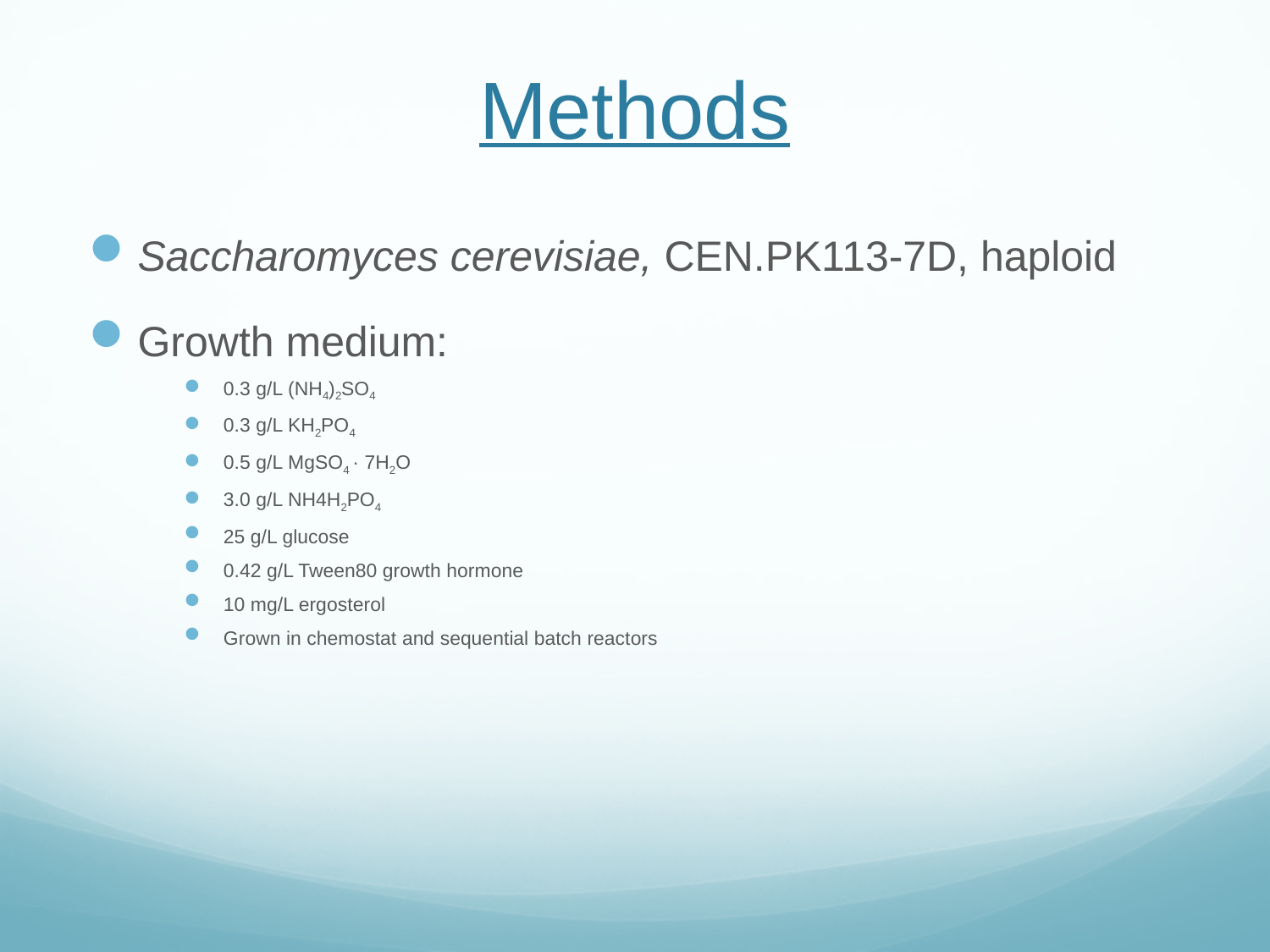

# Methods
Saccharomyces cerevisiae, CEN.PK113-7D, haploid
Growth medium:
0.3 g/L (NH4)2SO4
0.3 g/L KH2PO4
0.5 g/L MgSO4 · 7H2O
3.0 g/L NH4H2PO4
25 g/L glucose
0.42 g/L Tween80 growth hormone
10 mg/L ergosterol
Grown in chemostat and sequential batch reactors